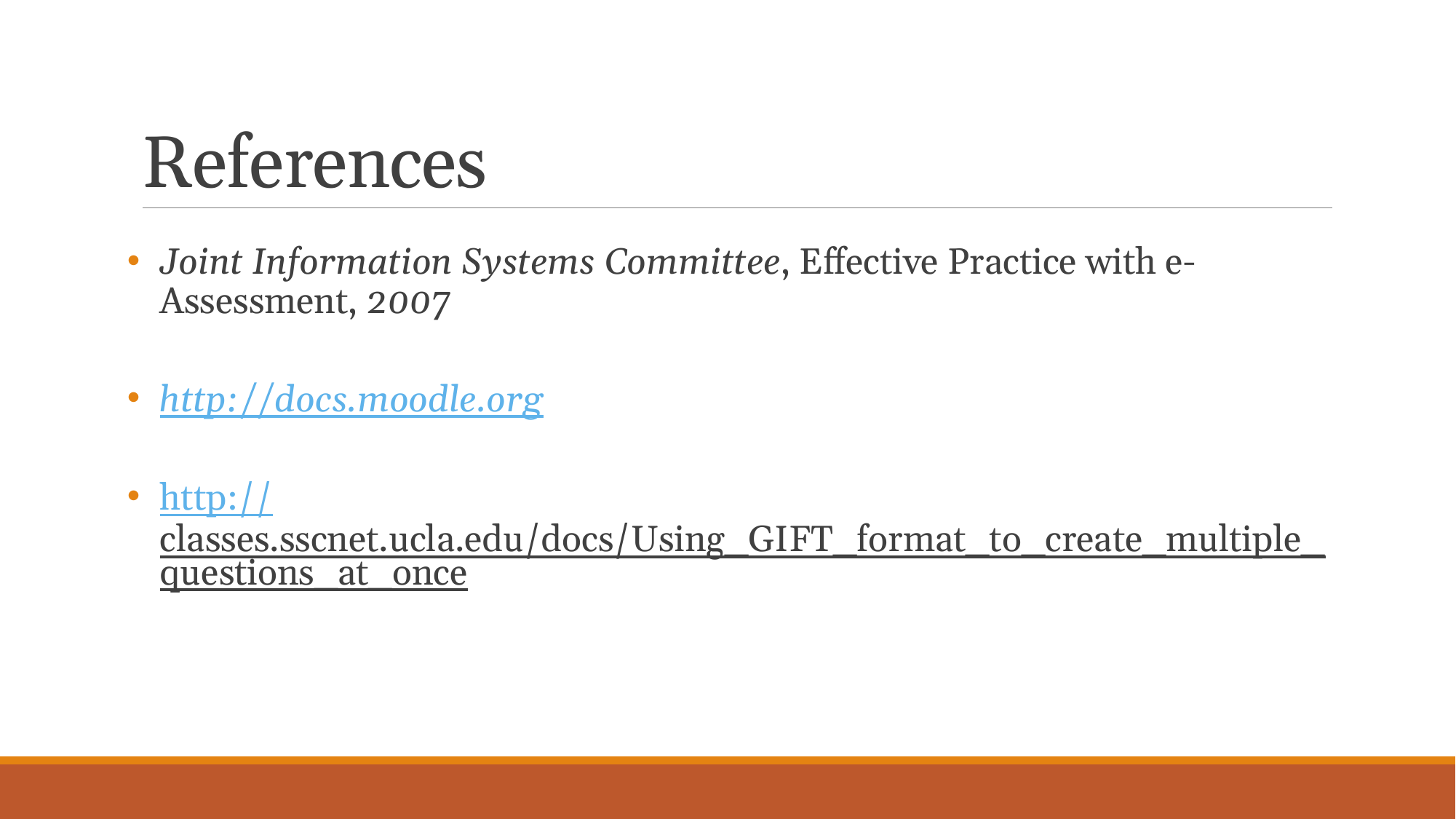

# References
Joint Information Systems Committee, Effective Practice with e-Assessment, 2007

http://docs.moodle.org

http://classes.sscnet.ucla.edu/docs/Using_GIFT_format_to_create_multiple_questions_at_once